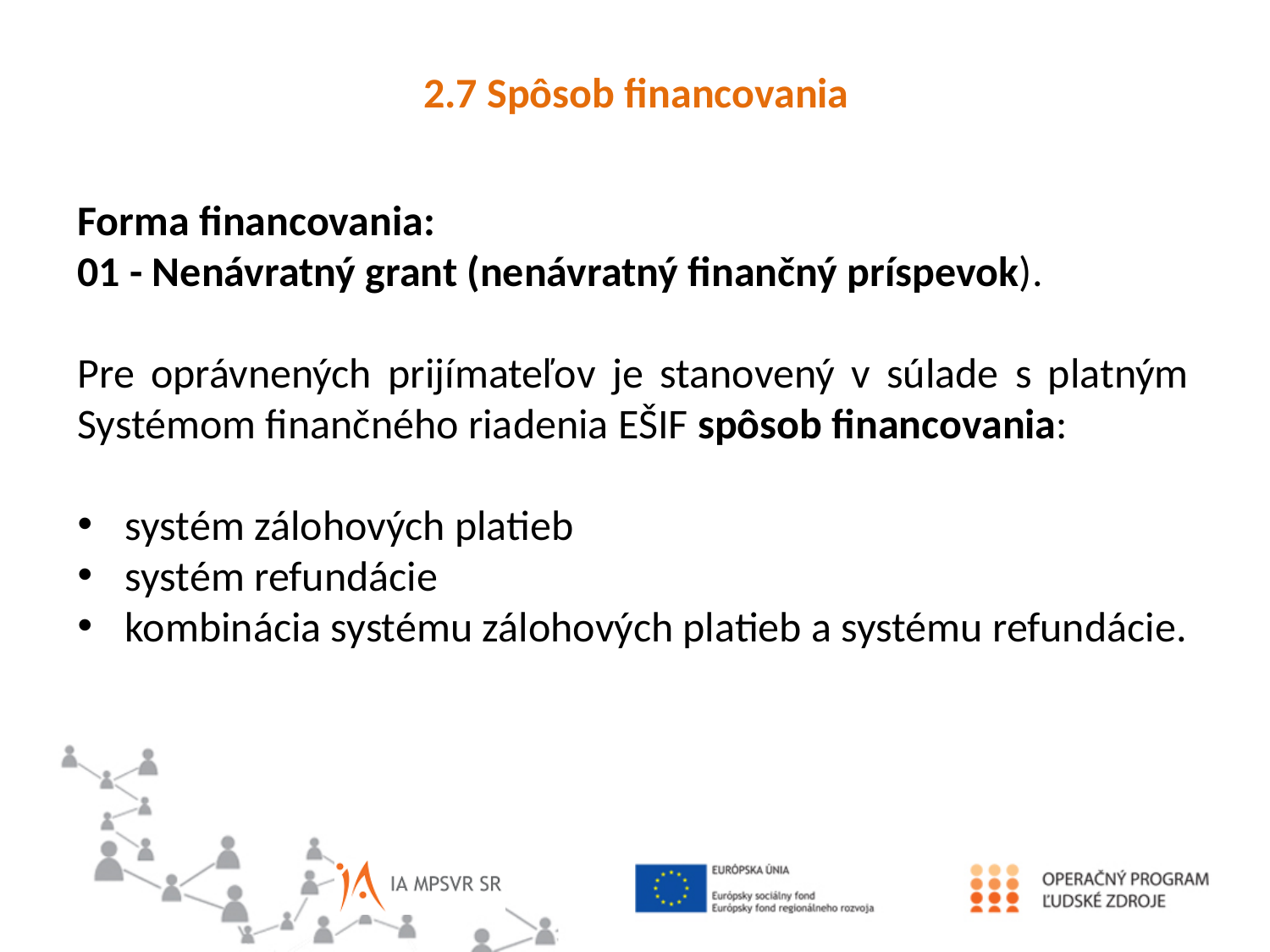

2.7 Spôsob financovania

Forma financovania:
01 - Nenávratný grant (nenávratný finančný príspevok).

Pre oprávnených prijímateľov je stanovený v súlade s platným Systémom finančného riadenia EŠIF spôsob financovania:

systém zálohových platieb
systém refundácie
kombinácia systému zálohových platieb a systému refundácie.